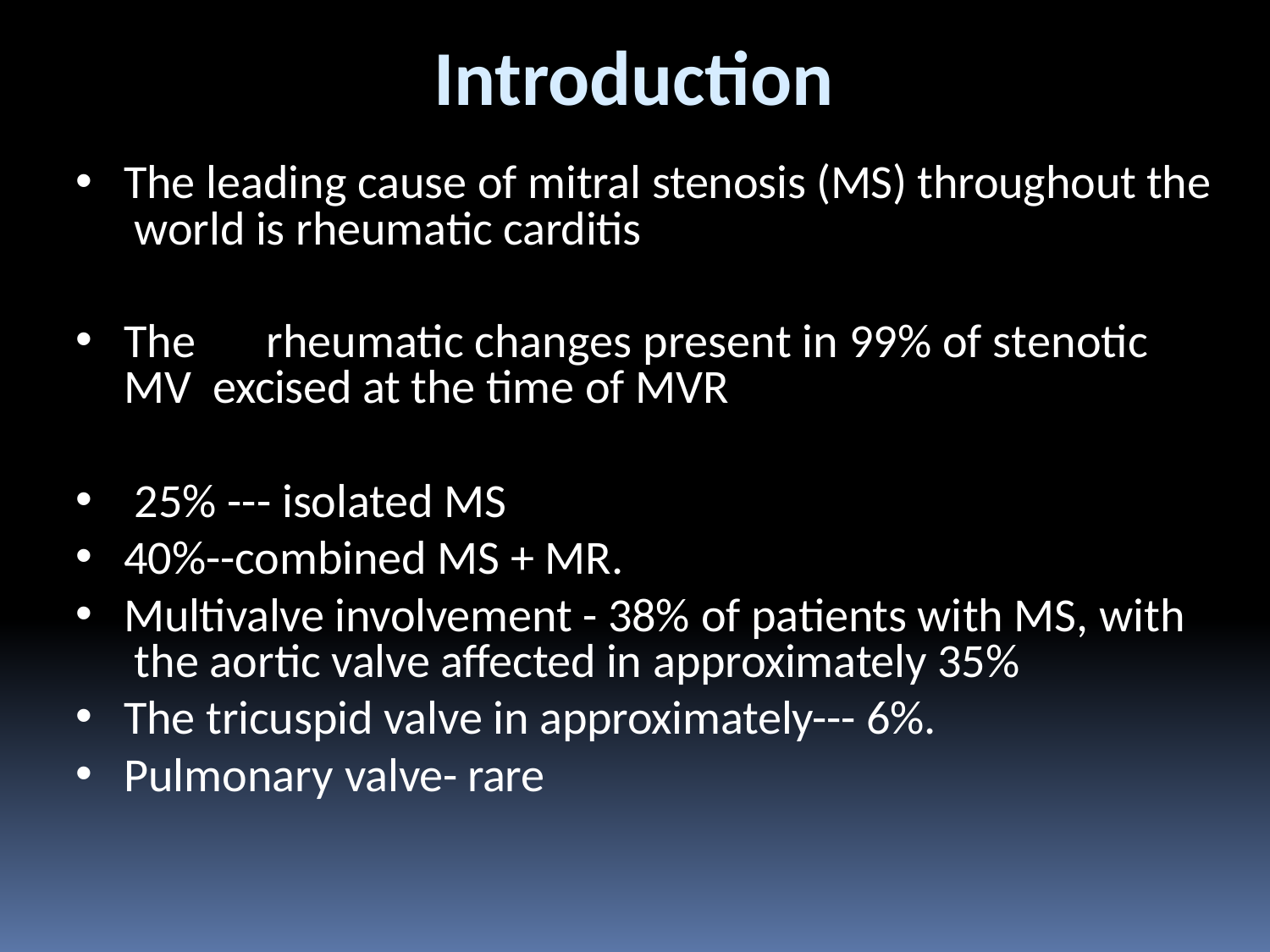

# Introduction
The leading cause of mitral stenosis (MS) throughout the  world is rheumatic carditis

The	rheumatic changes present in 99% of stenotic	MV  excised at the time of MVR

25% --- isolated MS
40%--combined MS + MR.
Multivalve involvement - 38% of patients with MS, with  the aortic valve affected in approximately 35%
The tricuspid valve in approximately--- 6%.
Pulmonary valve- rare